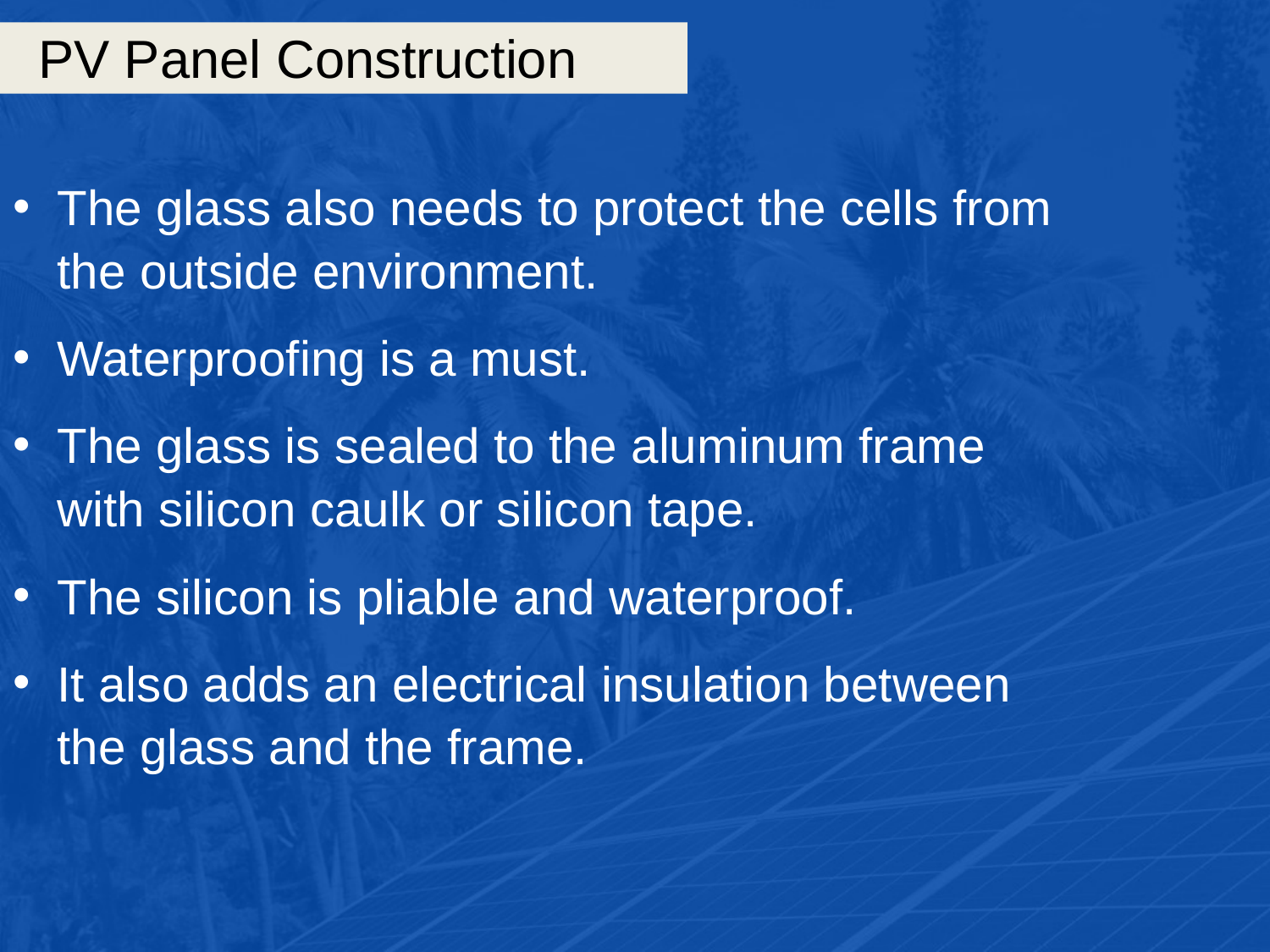

# PV Panel Construction
The glass also needs to protect the cells from the outside environment.
Waterproofing is a must.
The glass is sealed to the aluminum frame  with silicon caulk or silicon tape.
The silicon is pliable and waterproof.
It also adds an electrical insulation between the glass and the frame.